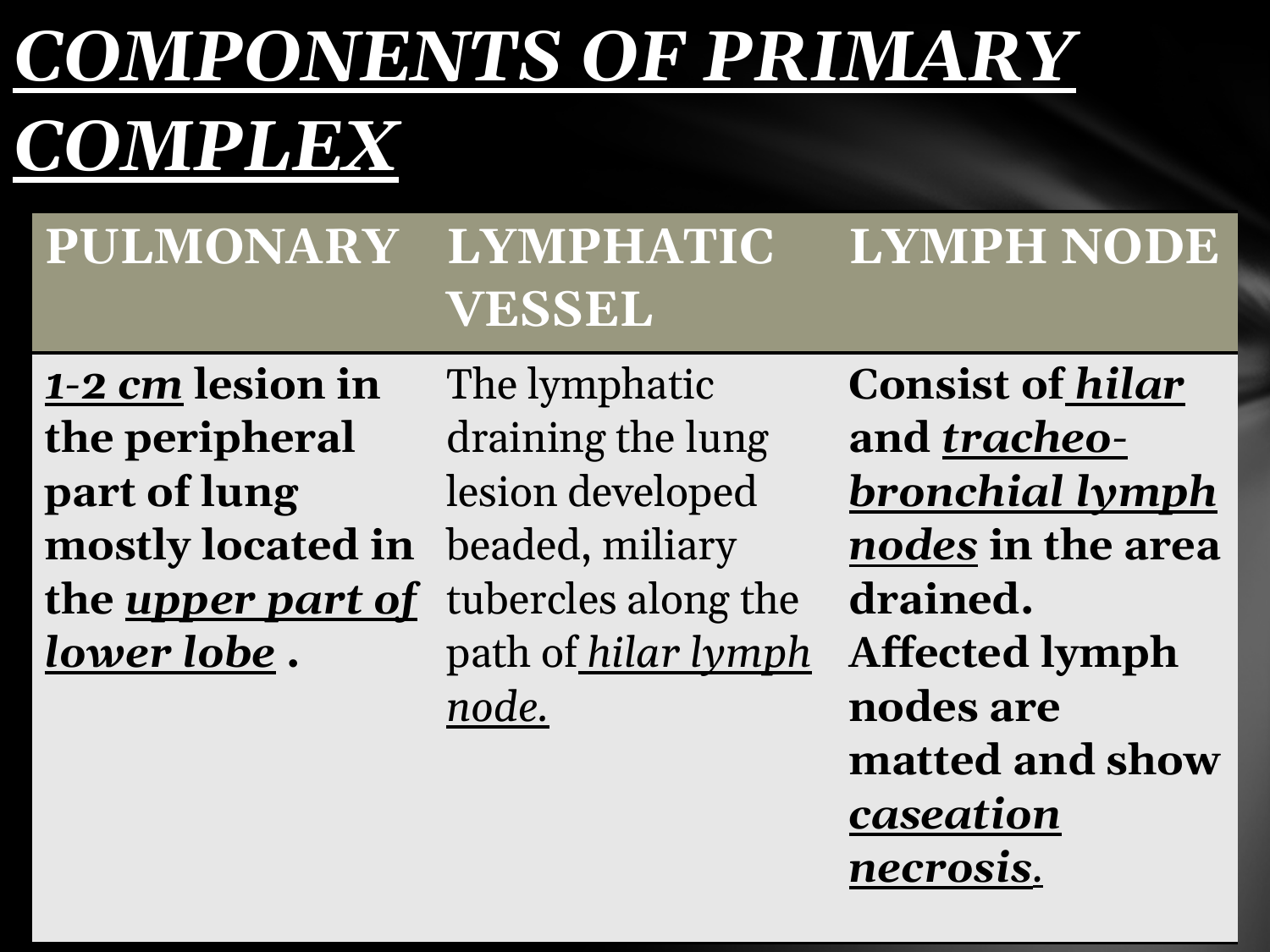

# COMPONENTS OF PRIMARY COMPLEX
| PULMONARY | LYMPHATIC VESSEL | LYMPH NODE |
| --- | --- | --- |
| 1-2 cm lesion in the peripheral part of lung mostly located in the upper part of lower lobe . | The lymphatic draining the lung lesion developed beaded, miliary tubercles along the path of hilar lymph node. | Consist of hilar and tracheo-bronchial lymph nodes in the area drained. Affected lymph nodes are matted and show caseation necrosis. |